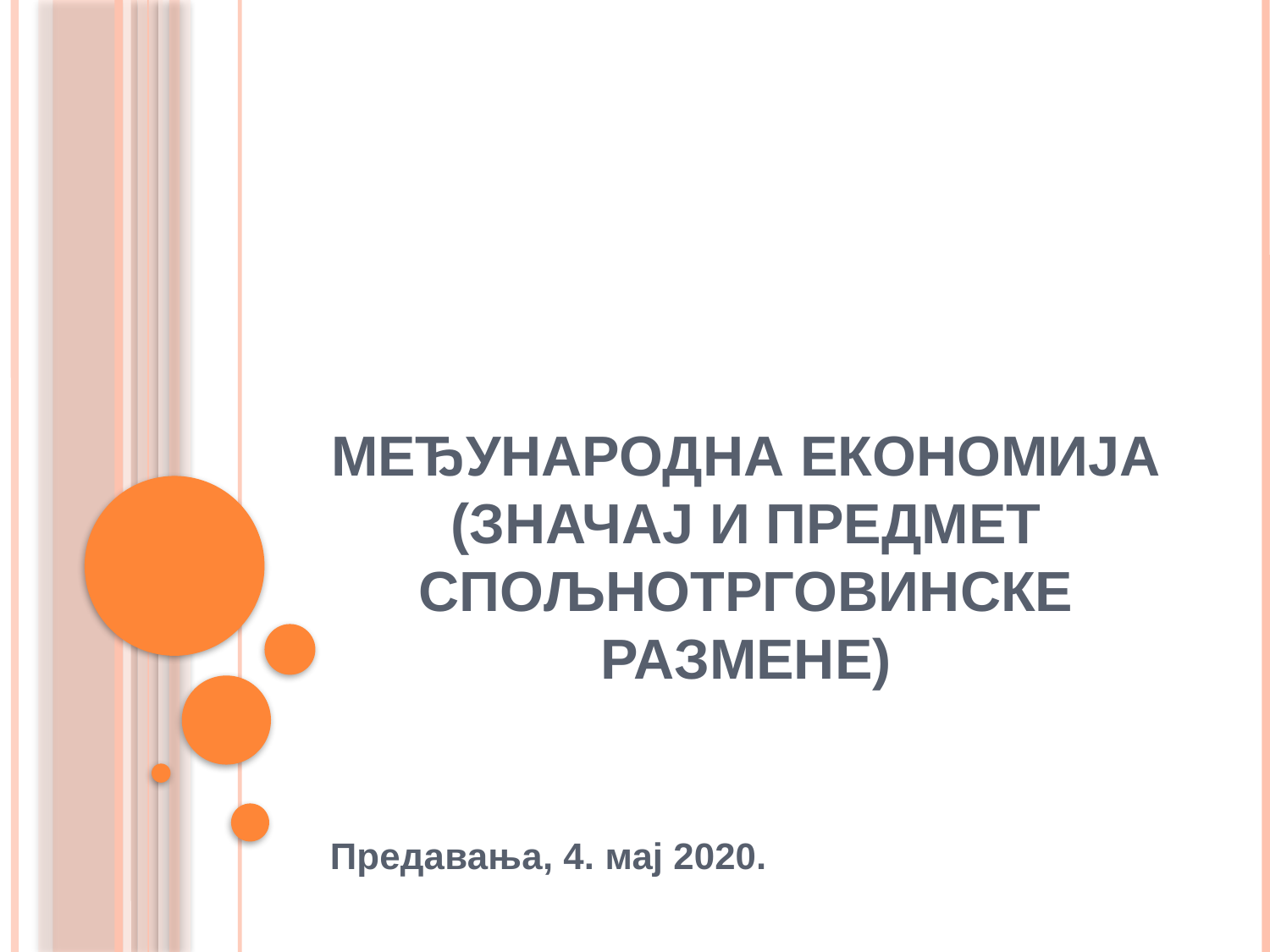

# Међународна економија (значај и предмет спољнотрговинске размене)

Предавања, 4. мај 2020.